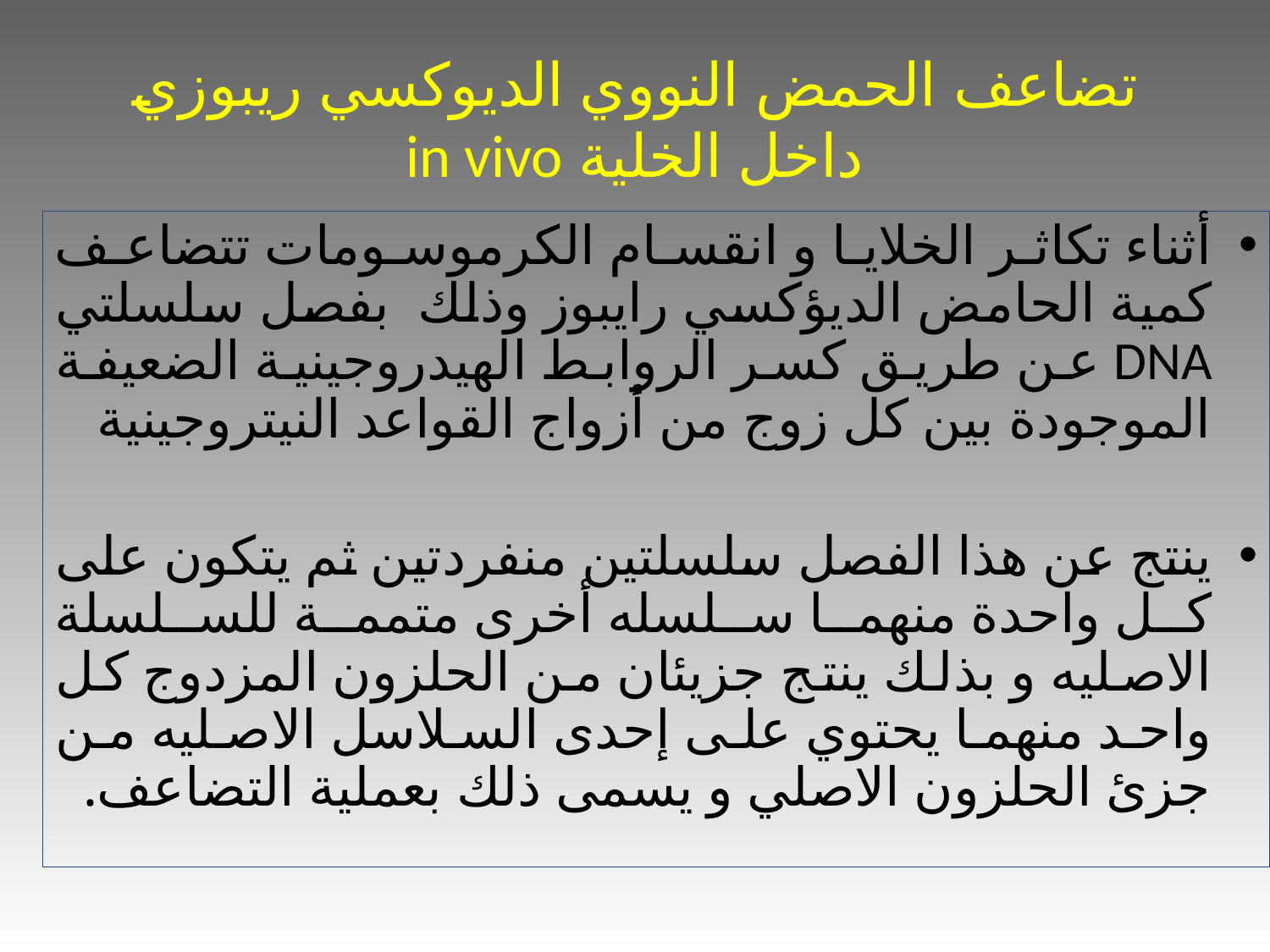

تضاعف الحمض النووي الديوكسي ريبوزي
داخل الخلية in vivo
أثناء تكاثر الخلايا و انقسام الكرموسومات تتضاعف كمية الحامض الديؤكسي رايبوز وذلك  بفصل سلسلتي DNA عن طريق كسر الروابط الهيدروجينية الضعيفة الموجودة بين كل زوج من أزواج القواعد النيتروجينية

ينتج عن هذا الفصل سلسلتين منفردتين ثم يتكون على كل واحدة منهما سلسله أخرى متممة للسلسلة الاصليه و بذلك ينتج جزيئان من الحلزون المزدوج كل واحد منهما يحتوي على إحدى السلاسل الاصليه من جزئ الحلزون الاصلي و يسمى ذلك بعملية التضاعف.